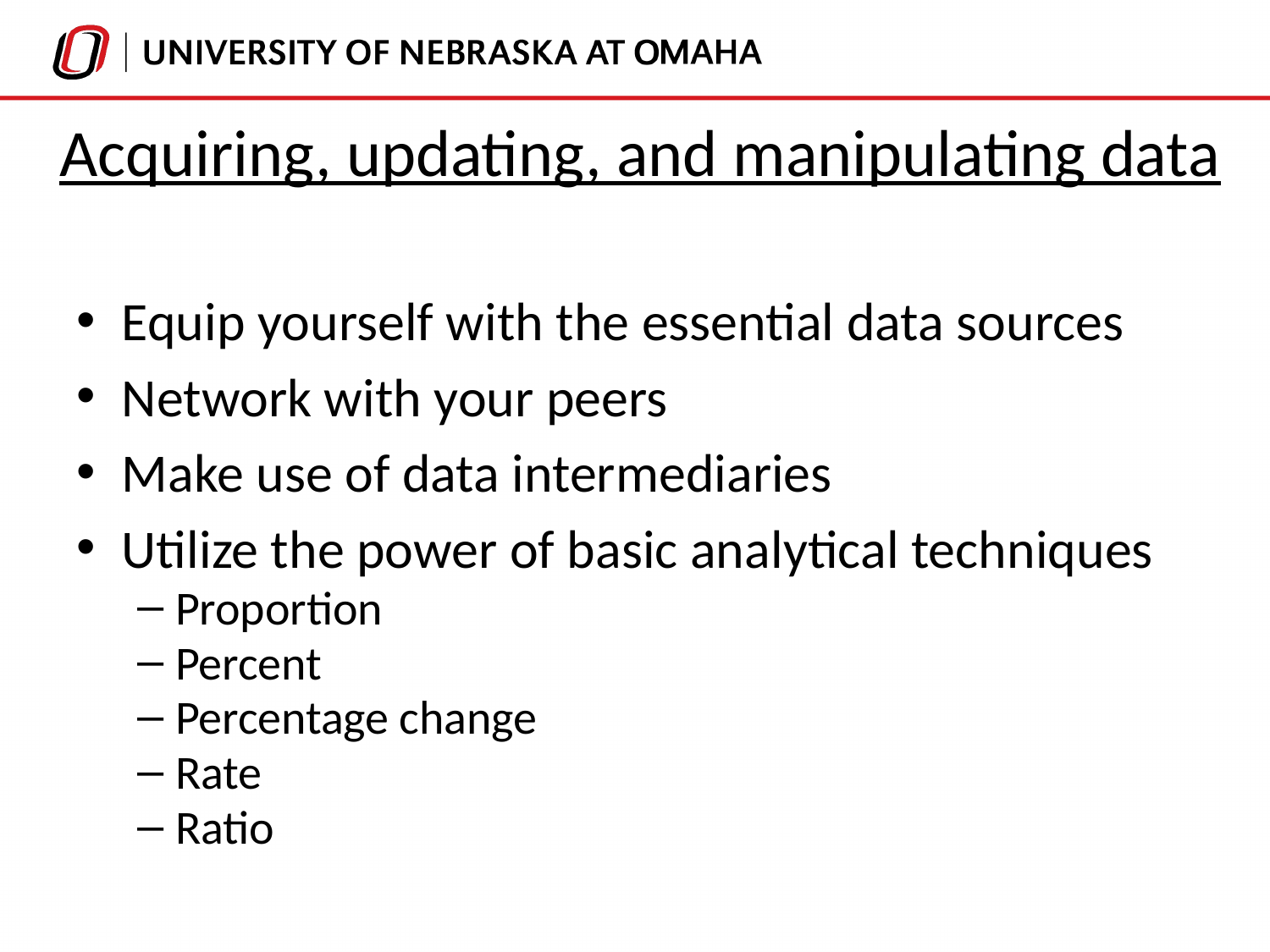

# Acquiring, updating, and manipulating data
Equip yourself with the essential data sources
Network with your peers
Make use of data intermediaries
Utilize the power of basic analytical techniques
Proportion
Percent
Percentage change
Rate
Ratio